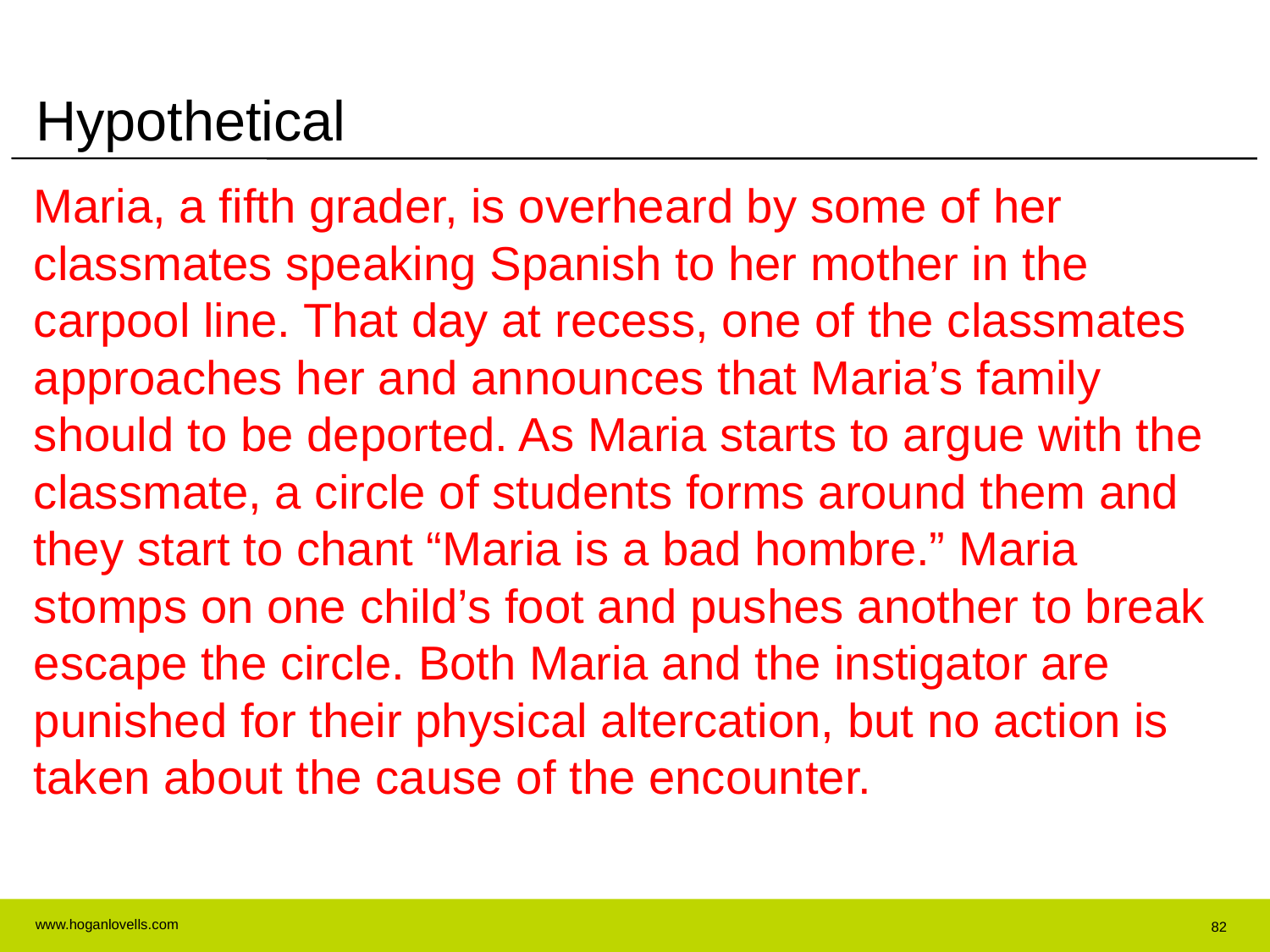

# Hypothetical
Maria, a fifth grader, is overheard by some of her classmates speaking Spanish to her mother in the carpool line. That day at recess, one of the classmates approaches her and announces that Maria’s family should to be deported. As Maria starts to argue with the classmate, a circle of students forms around them and they start to chant “Maria is a bad hombre.” Maria stomps on one child’s foot and pushes another to break escape the circle. Both Maria and the instigator are punished for their physical altercation, but no action is taken about the cause of the encounter.
82